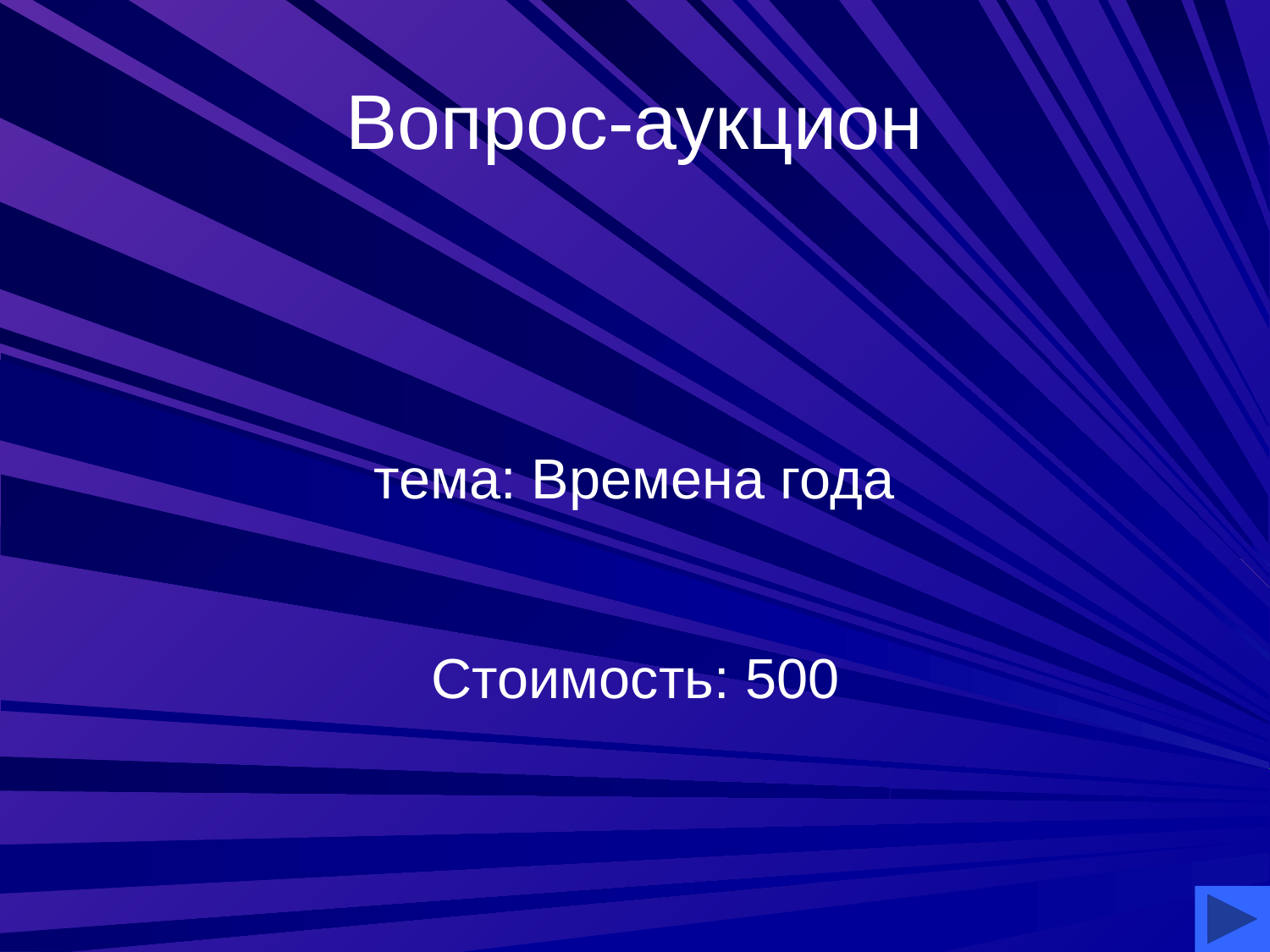

# Вопрос-аукцион
тема: Времена года
Стоимость: 500